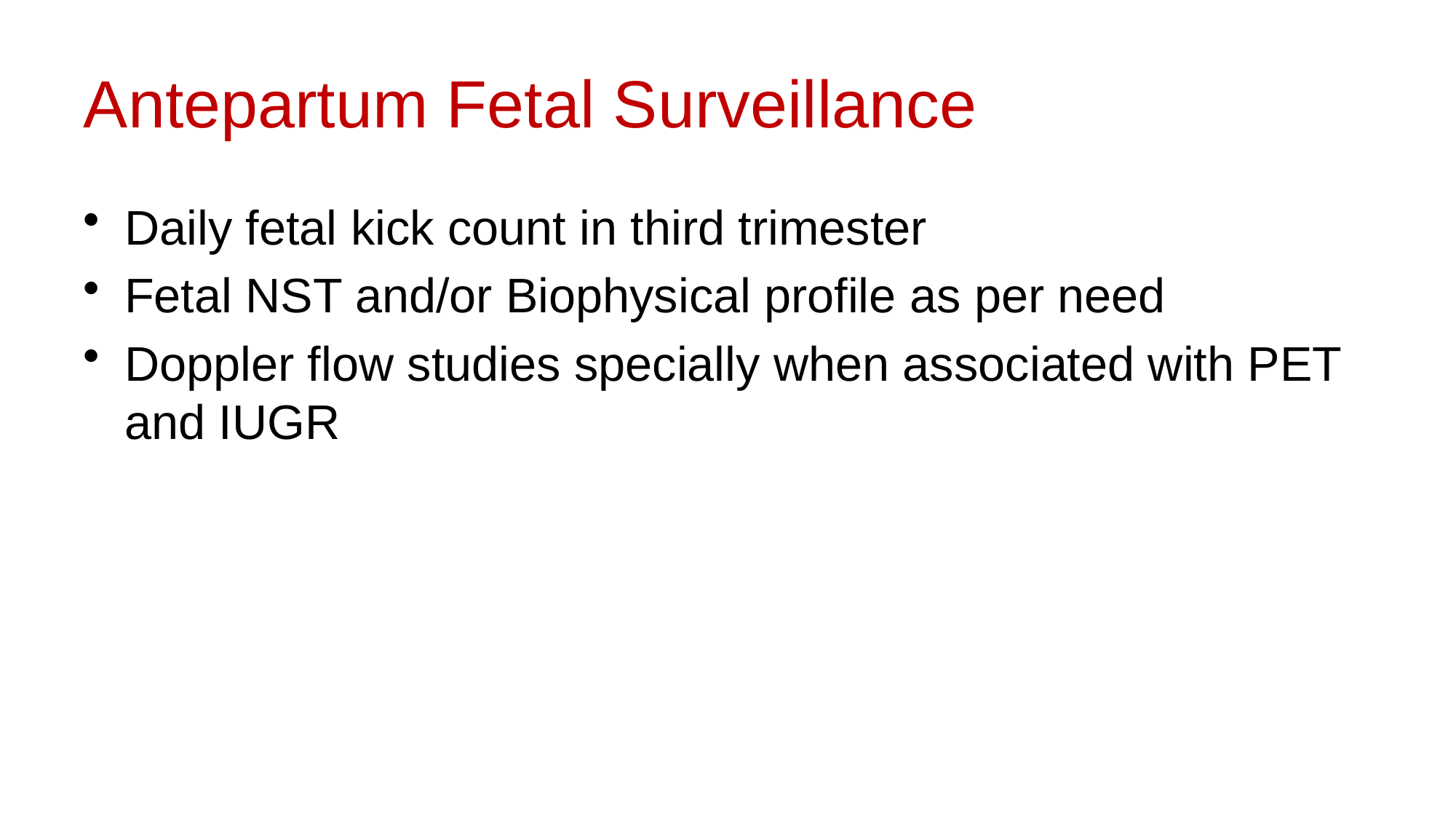

# Antepartum Fetal Surveillance
Daily fetal kick count in third trimester
Fetal NST and/or Biophysical profile as per need
Doppler flow studies specially when associated with PET and IUGR